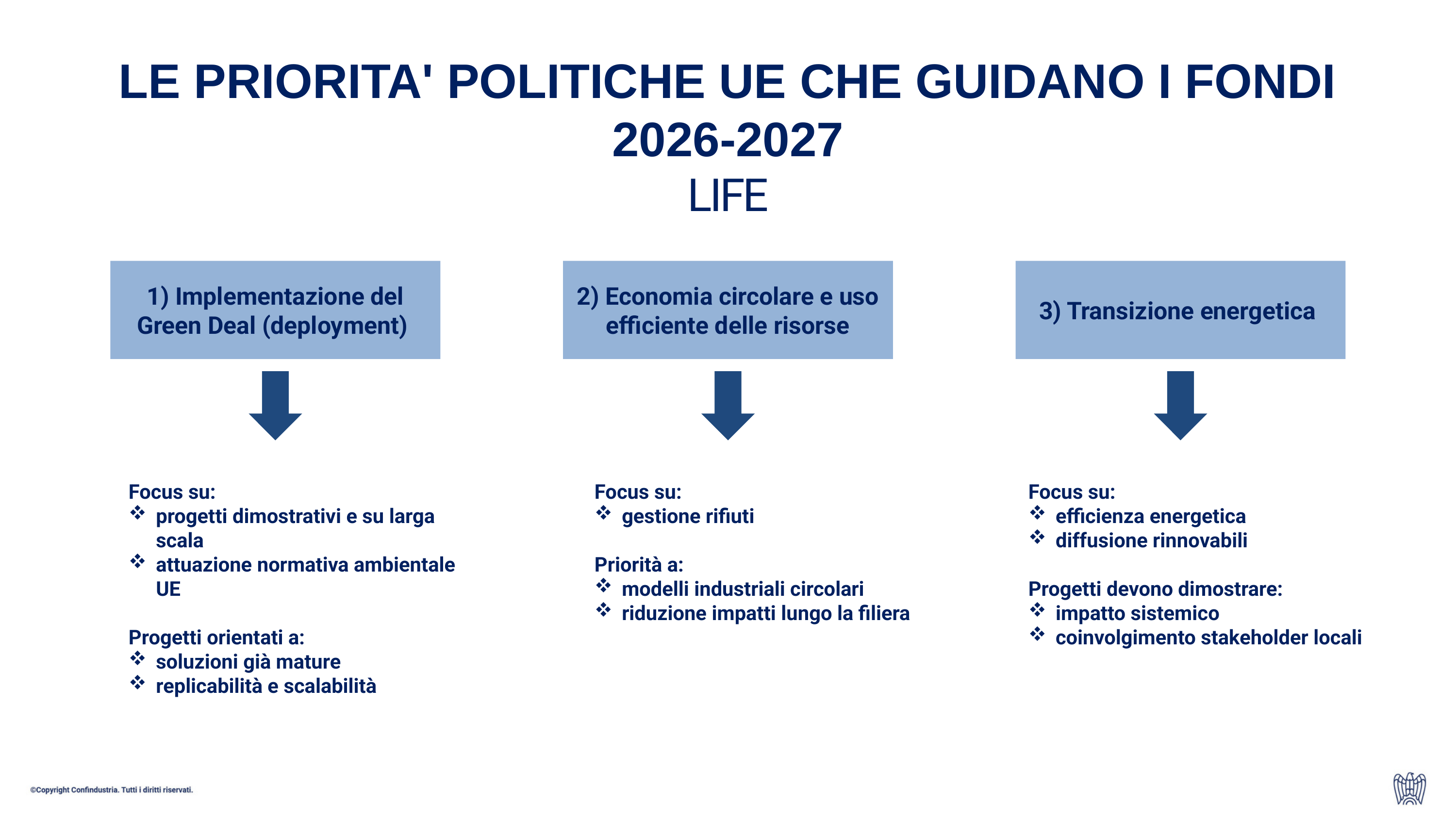

LE PRIORITA' POLITICHE ue che guidano i fondi 2026-2027
LIFE

1) Implementazione del Green Deal (deployment)
2) Economia circolare e uso efficiente delle risorse
3) Transizione energetica

Focus su:
progetti dimostrativi e su larga scala
attuazione normativa ambientale UE

Progetti orientati a:
soluzioni già mature
replicabilità e scalabilità
Focus su:
gestione rifiuti

Priorità a:
modelli industriali circolari
riduzione impatti lungo la filiera

Focus su:
efficienza energetica
diffusione rinnovabili

Progetti devono dimostrare:
impatto sistemico
coinvolgimento stakeholder locali